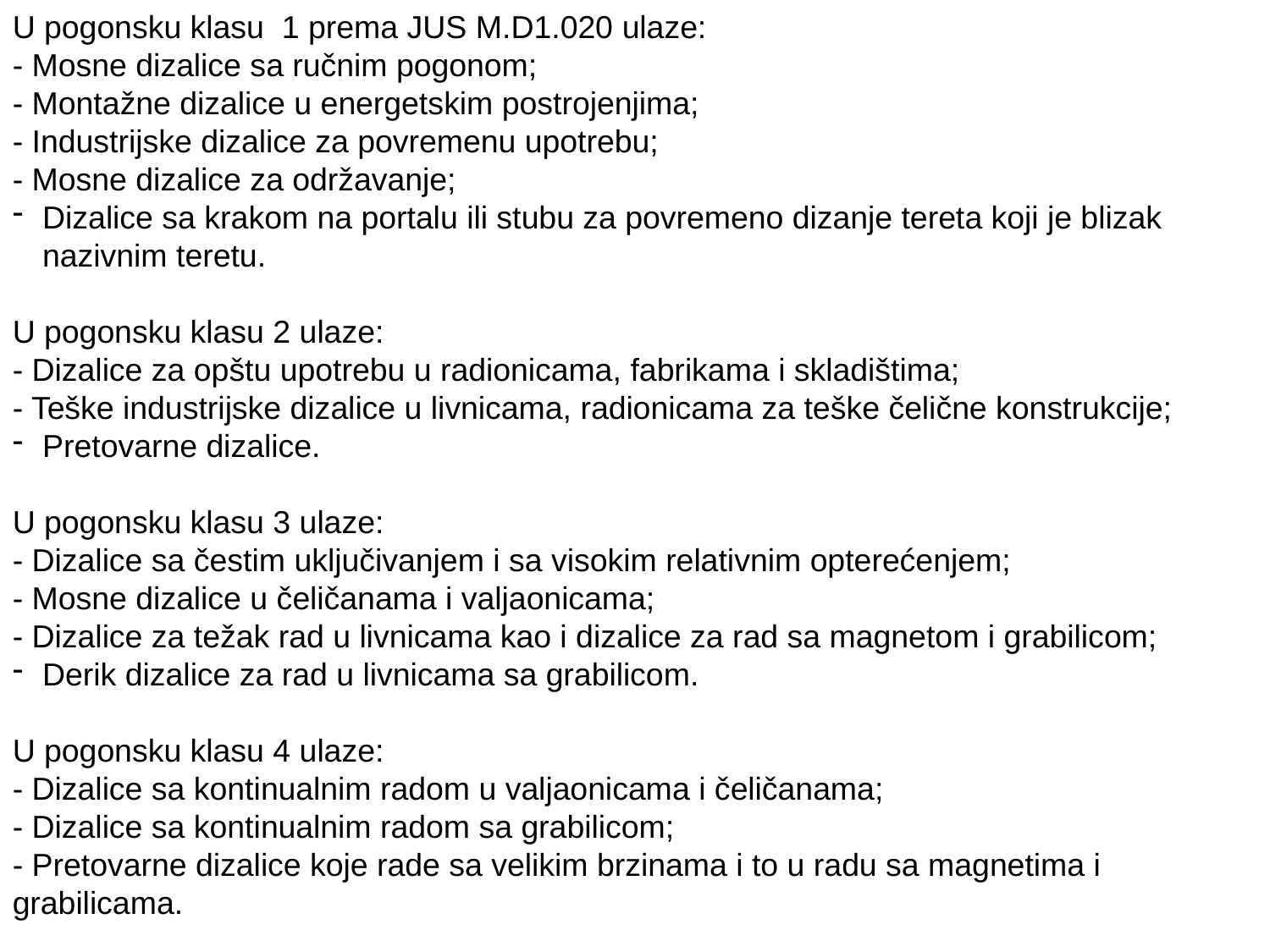

U pogonsku klasu  1 prema JUS M.D1.020 ulaze:
- Mosne dizalice sa ručnim pogonom;
- Montažne dizalice u energetskim postrojenjima;
- Industrijske dizalice za povremenu upotrebu;
- Mosne dizalice za održavanje;
Dizalice sa krakom na portalu ili stubu za povremeno dizanje tereta koji je blizak nazivnim teretu.

U pogonsku klasu 2 ulaze:
- Dizalice za opštu upotrebu u radionicama, fabrikama i skladištima;
- Teške industrijske dizalice u livnicama, radionicama za teške čelične konstrukcije;
Pretovarne dizalice.

U pogonsku klasu 3 ulaze:
- Dizalice sa čestim uključivanjem i sa visokim relativnim opterećenjem;
- Mosne dizalice u čeličanama i valjaonicama;
- Dizalice za težak rad u livnicama kao i dizalice za rad sa magnetom i grabilicom;
Derik dizalice za rad u livnicama sa grabilicom.

U pogonsku klasu 4 ulaze:
- Dizalice sa kontinualnim radom u valjaonicama i čeličanama;
- Dizalice sa kontinualnim radom sa grabilicom;
- Pretovarne dizalice koje rade sa velikim brzinama i to u radu sa magnetima i grabilicama.